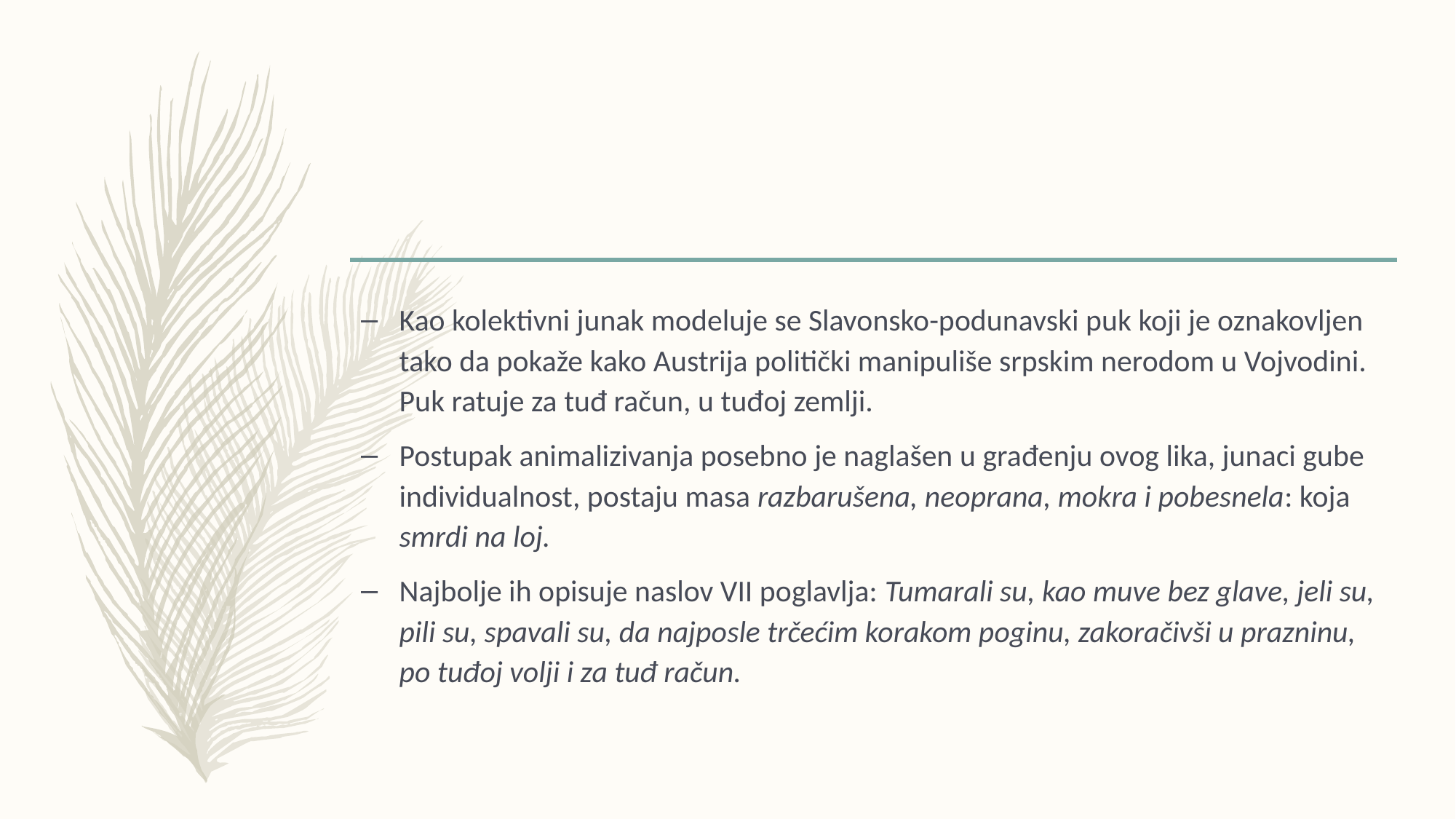

Kao kolektivni junak modeluje se Slavonsko-podunavski puk koji je oznakovljen tako da pokaže kako Austrija politički manipuliše srpskim nerodom u Vojvodini. Puk ratuje za tuđ račun, u tuđoj zemlji.
Postupak animalizivanja posebno je naglašen u građenju ovog lika, junaci gube individualnost, postaju masa razbarušena, neoprana, mokra i pobesnela: koja smrdi na loj.
Najbolje ih opisuje naslov VII poglavlja: Tumarali su, kao muve bez glave, jeli su, pili su, spavali su, da najposle trčećim korakom poginu, zakoračivši u prazninu, po tuđoj volji i za tuđ račun.